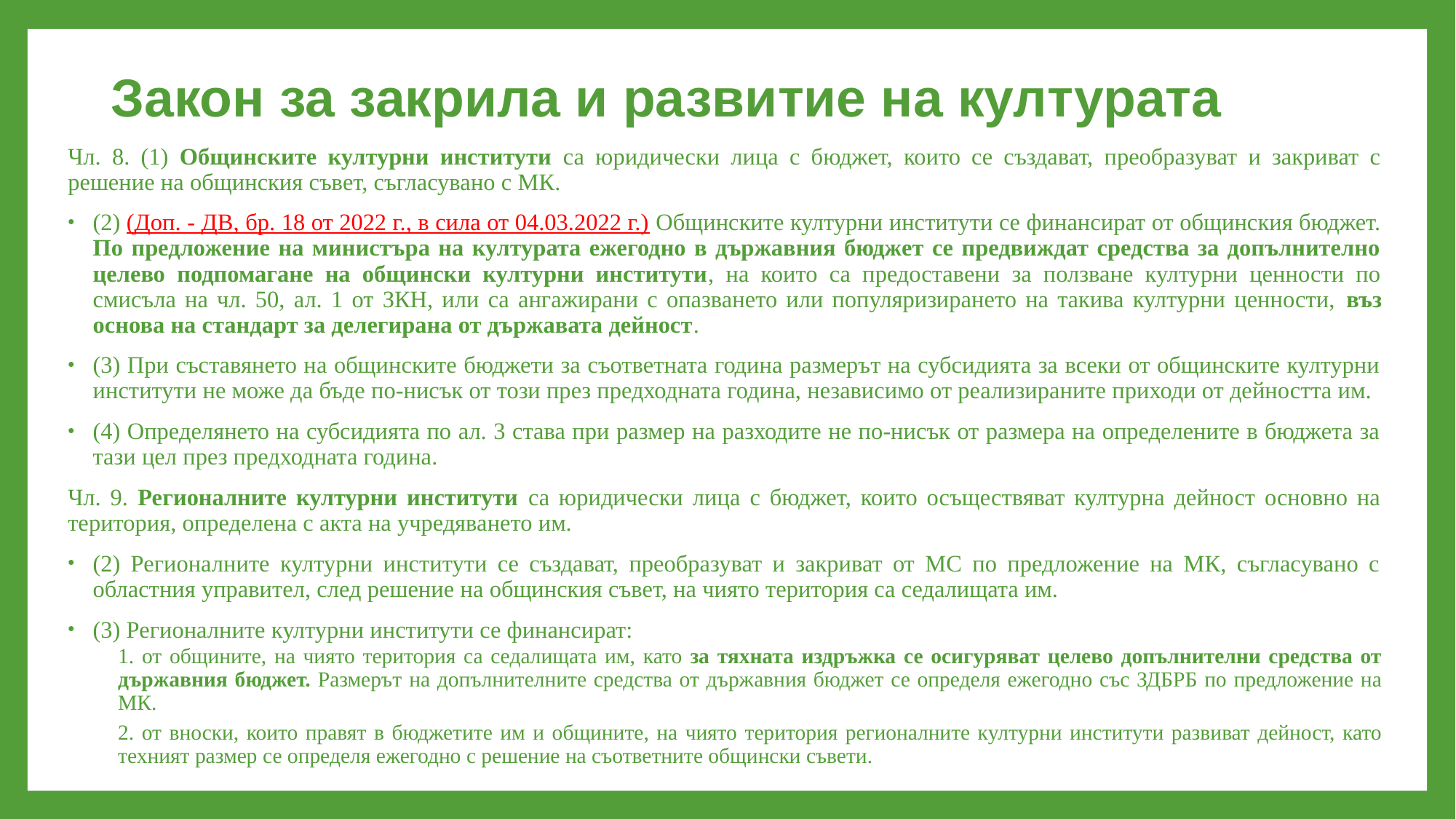

# Закон за закрила и развитие на културата
Чл. 8. (1) Общинските културни институти са юридически лица с бюджет, които се създават, преобразуват и закриват с решение на общинския съвет, съгласувано с МК.
(2) (Доп. - ДВ, бр. 18 от 2022 г., в сила от 04.03.2022 г.) Общинските културни институти се финансират от общинския бюджет. По предложение на министъра на културата ежегодно в държавния бюджет се предвиждат средства за допълнително целево подпомагане на общински културни институти, на които са предоставени за ползване културни ценности по смисъла на чл. 50, ал. 1 от ЗКН, или са ангажирани с опазването или популяризирането на такива културни ценности, въз основа на стандарт за делегирана от държавата дейност.
(3) При съставянето на общинските бюджети за съответната година размерът на субсидията за всеки от общинските културни институти не може да бъде по-нисък от този през предходната година, независимо от реализираните приходи от дейността им.
(4) Определянето на субсидията по ал. 3 става при размер на разходите не по-нисък от размера на определените в бюджета за тази цел през предходната година.
Чл. 9. Регионалните културни институти са юридически лица с бюджет, които осъществяват културна дейност основно на територия, определена с акта на учредяването им.
(2) Регионалните културни институти се създават, преобразуват и закриват от МС по предложение на МК, съгласувано с областния управител, след решение на общинския съвет, на чиято територия са седалищата им.
(3) Регионалните културни институти се финансират:
1. от общините, на чиято територия са седалищата им, като за тяхната издръжка се осигуряват целево допълнителни средства от държавния бюджет. Размерът на допълнителните средства от държавния бюджет се определя ежегодно със ЗДБРБ по предложение на МК.
2. от вноски, които правят в бюджетите им и общините, на чиято територия регионалните културни институти развиват дейност, като техният размер се определя ежегодно с решение на съответните общински съвети.